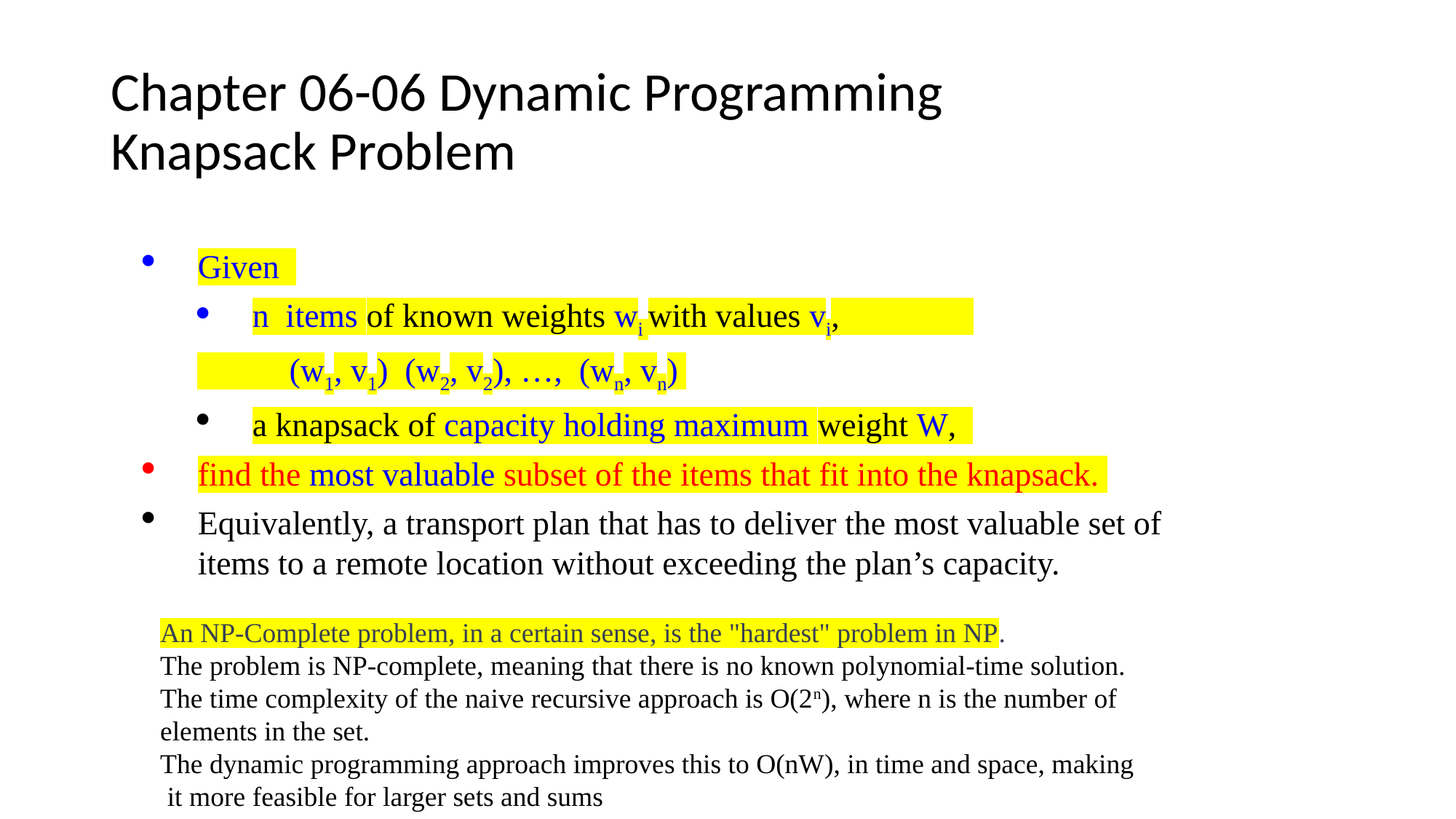

# Chapter 06-06 Dynamic Programming Knapsack Problem
Given
n  items of known weights wi with values vi,
           (w1, v1)  (w2, v2), …,  (wn, vn)
a knapsack of capacity holding maximum weight W,
find the most valuable subset of the items that fit into the knapsack.
Equivalently, a transport plan that has to deliver the most valuable set of items to a remote location without exceeding the plan’s capacity.
 An NP-Complete problem, in a certain sense, is the "hardest" problem in NP.
 The problem is NP-complete, meaning that there is no known polynomial-time solution.
 The time complexity of the naive recursive approach is O(2n), where n is the number of
 elements in the set.
 The dynamic programming approach improves this to O(nW), in time and space, making
  it more feasible for larger sets and sums